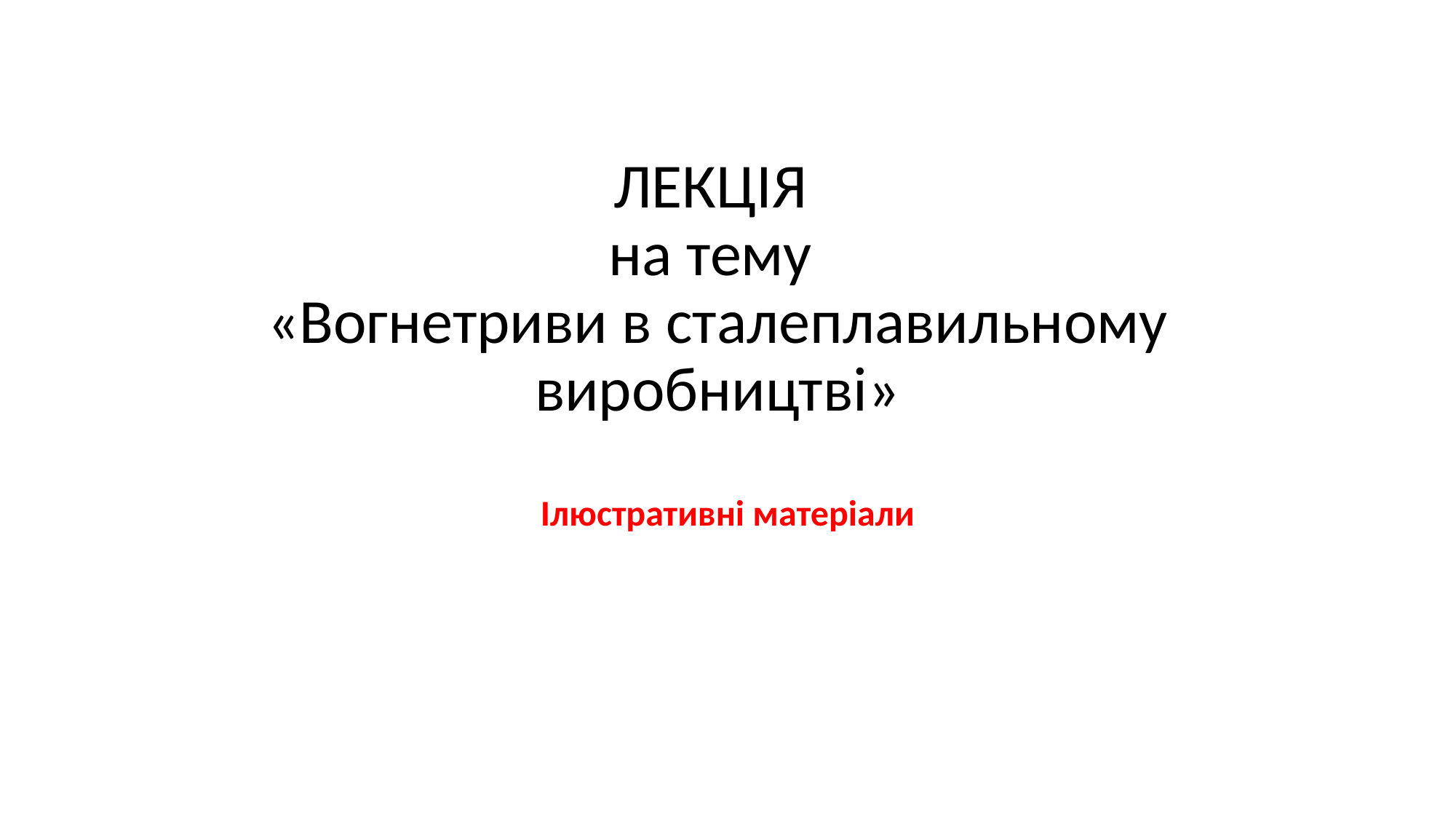

# ЛЕКЦІЯ на тему «Вогнетриви в сталеплавильному виробництві»

Ілюстративні матеріали